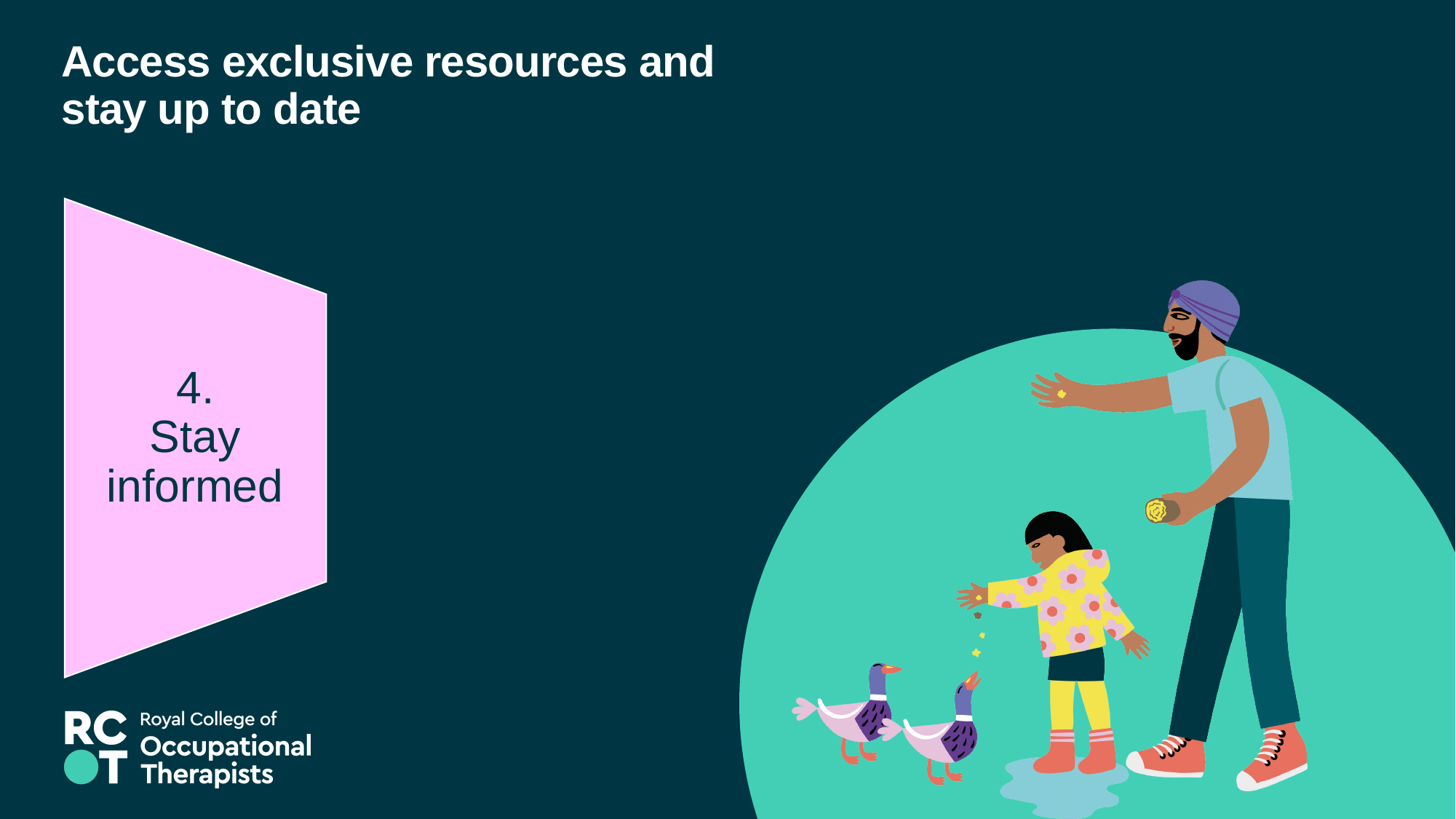

# Access exclusive resources and stay up to date
4.
Stay informed